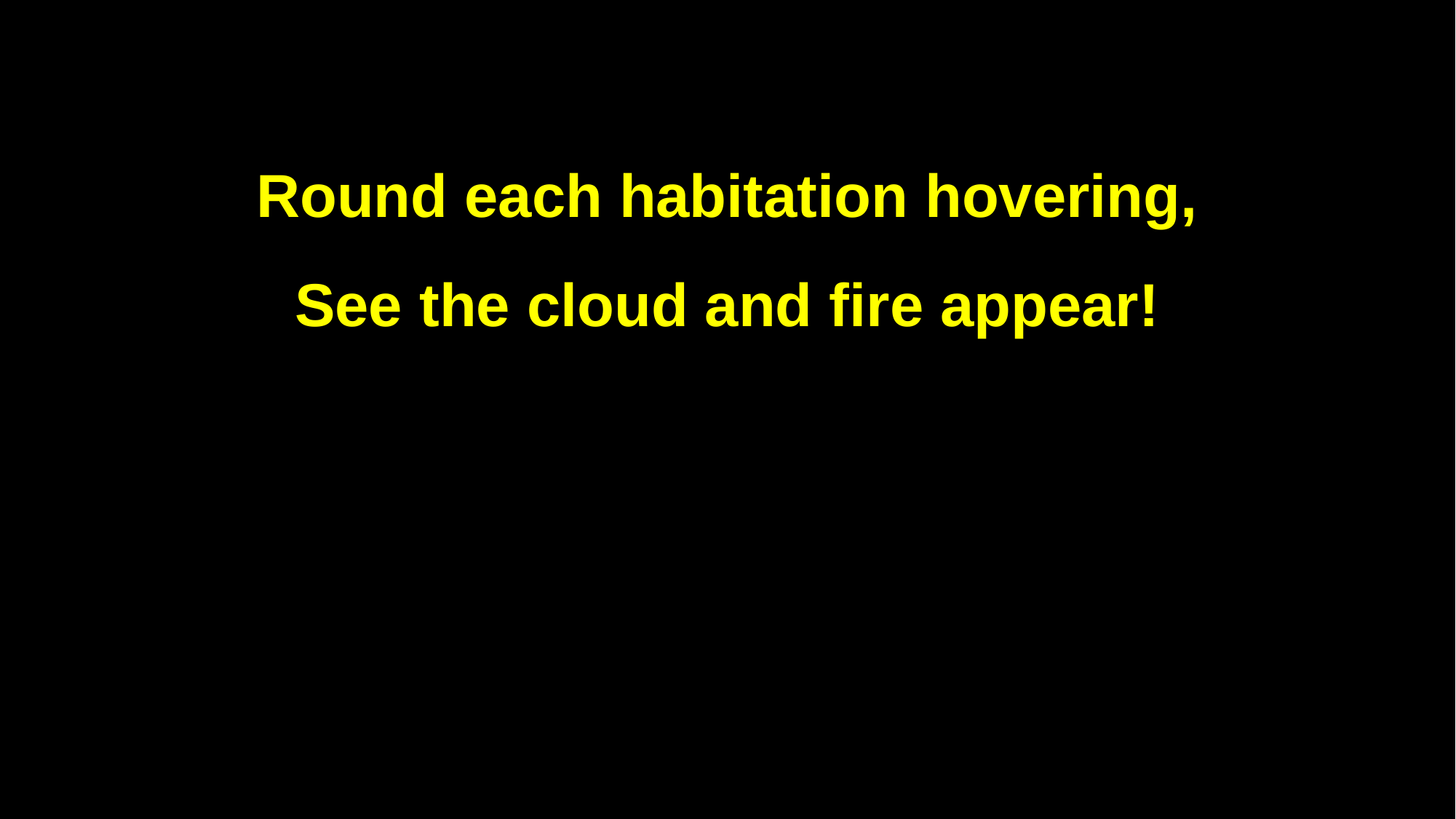

Round each habitation hovering,
See the cloud and fire appear!